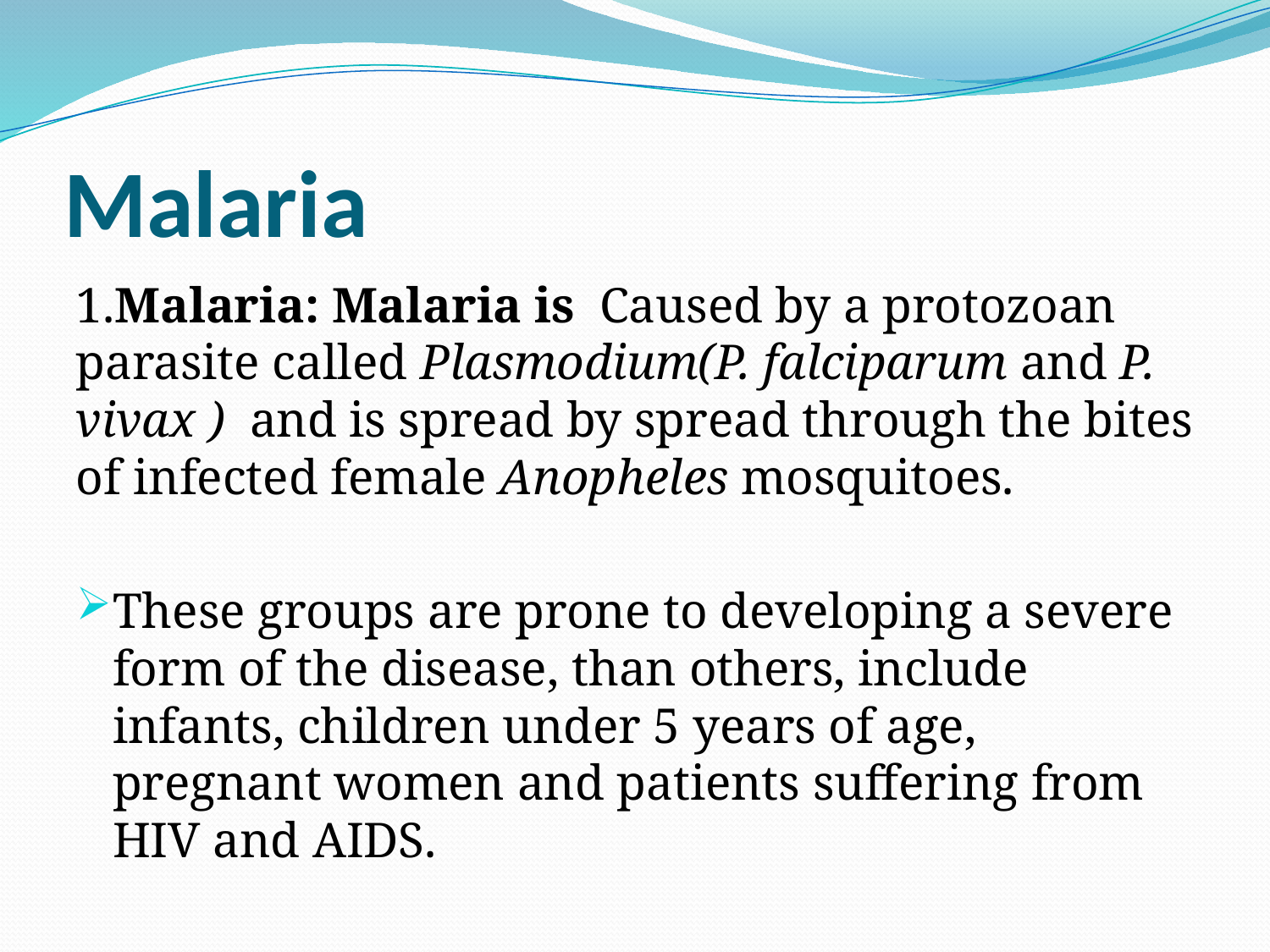

# Malaria
1.Malaria: Malaria is  Caused by a protozoan parasite called Plasmodium(P. falciparum and P. vivax )  and is spread by spread through the bites of infected female Anopheles mosquitoes.

These groups are prone to developing a severe form of the disease, than others, include infants, children under 5 years of age, pregnant women and patients suffering from HIV and AIDS.